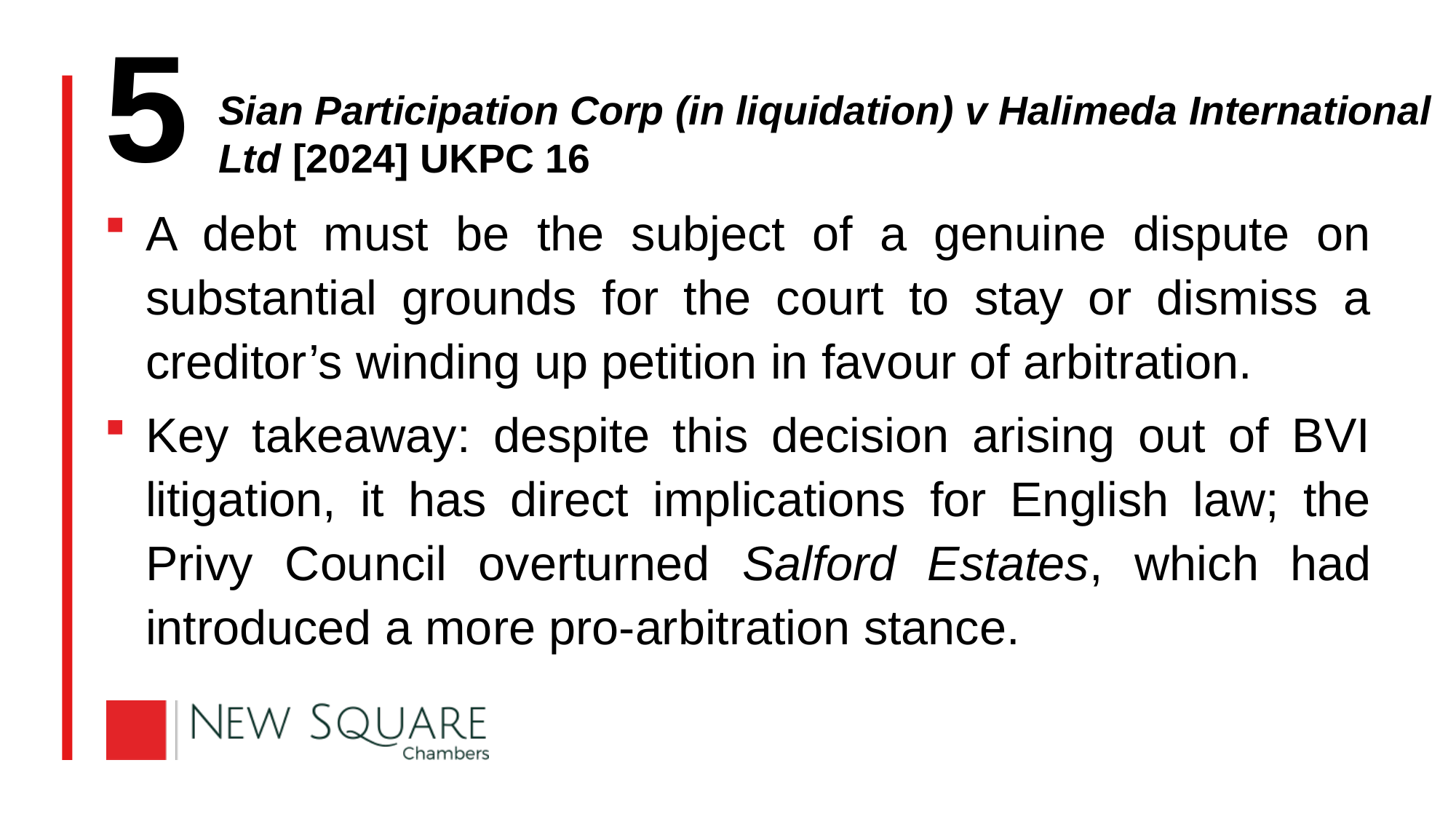

Sian Participation Corp (in liquidation) v Halimeda International Ltd [2024] UKPC 16

# 5
A debt must be the subject of a genuine dispute on substantial grounds for the court to stay or dismiss a creditor’s winding up petition in favour of arbitration.
Key takeaway: despite this decision arising out of BVI litigation, it has direct implications for English law; the Privy Council overturned Salford Estates, which had introduced a more pro-arbitration stance.